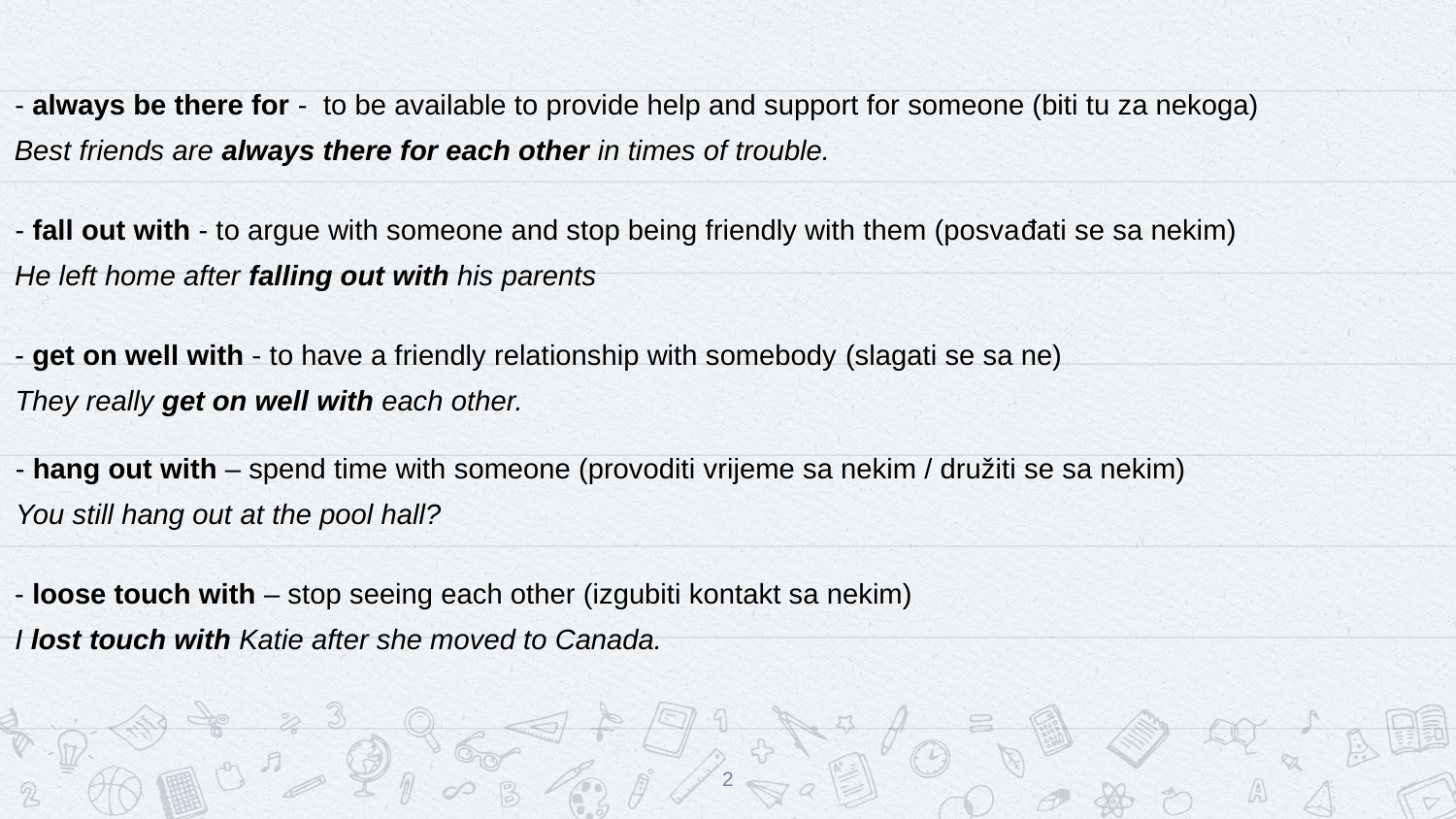

- always be there for -  to be available to provide help and support for someone (biti tu za nekoga)
Best friends are always there for each other in times of trouble.
- fall out with - to argue with someone and stop being friendly with them (posvađati se sa nekim)
He left home after falling out with his parents
- get on well with - ​to have a friendly relationship with somebody (slagati se sa ne)
They really get on well with each other.
- hang out with – spend time with someone (provoditi vrijeme sa nekim / družiti se sa nekim)
You still hang out at the pool hall?
- loose touch with – stop seeing each other (izgubiti kontakt sa nekim)
I lost touch with Katie after she moved to Canada.
2